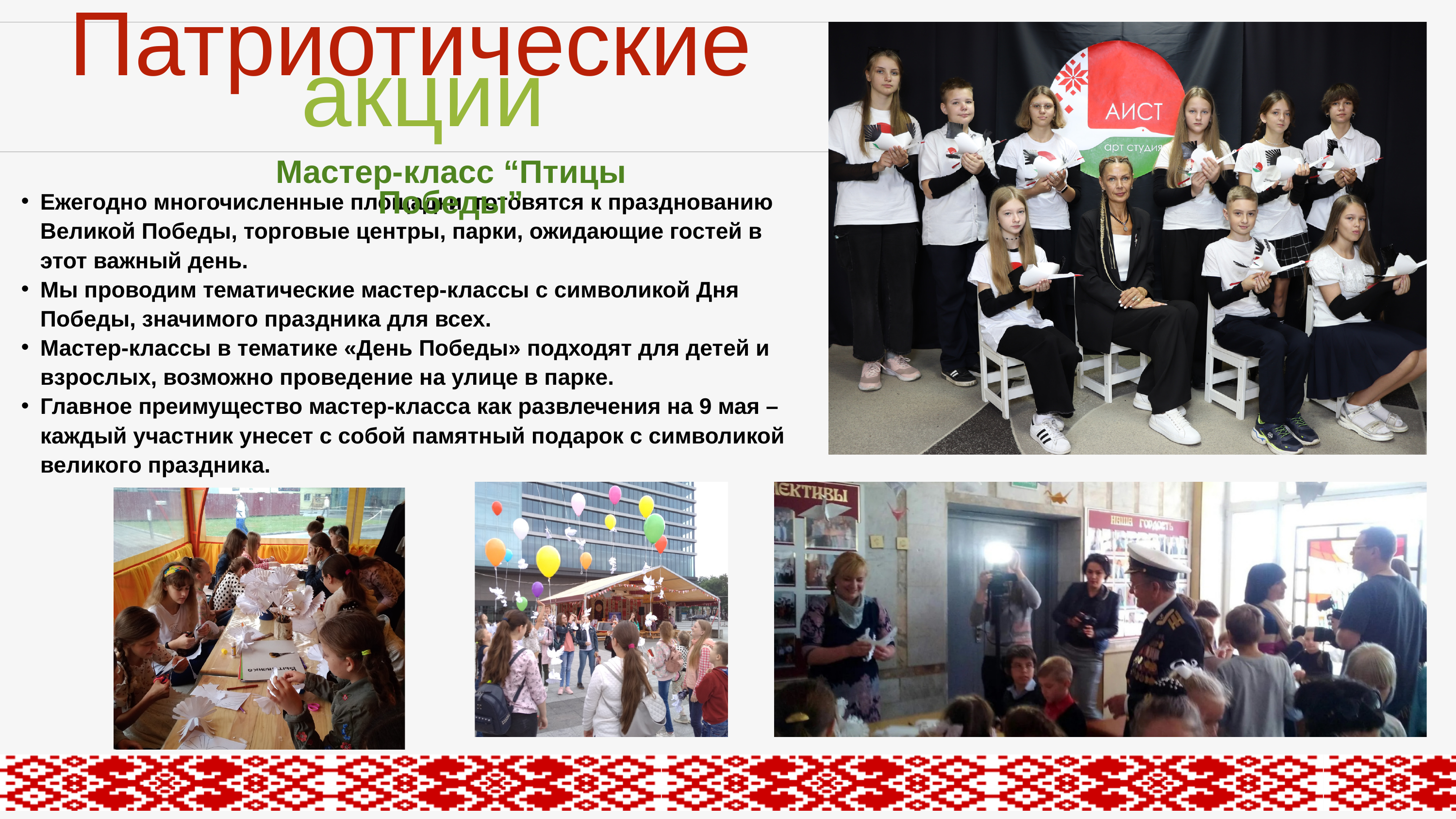

Патриотические
акции

Мастер-класс “Птицы Победы”
Ежегодно многочисленные площадки  готовятся к празднованию Великой Победы, торговые центры, парки, ожидающие гостей в этот важный день.
Мы проводим тематические мастер-классы с символикой Дня Победы, значимого праздника для всех.
Мастер-классы в тематике «День Победы» подходят для детей и взрослых, возможно проведение на улице в парке.
Главное преимущество мастер-класса как развлечения на 9 мая – каждый участник унесет с собой памятный подарок с символикой великого праздника.